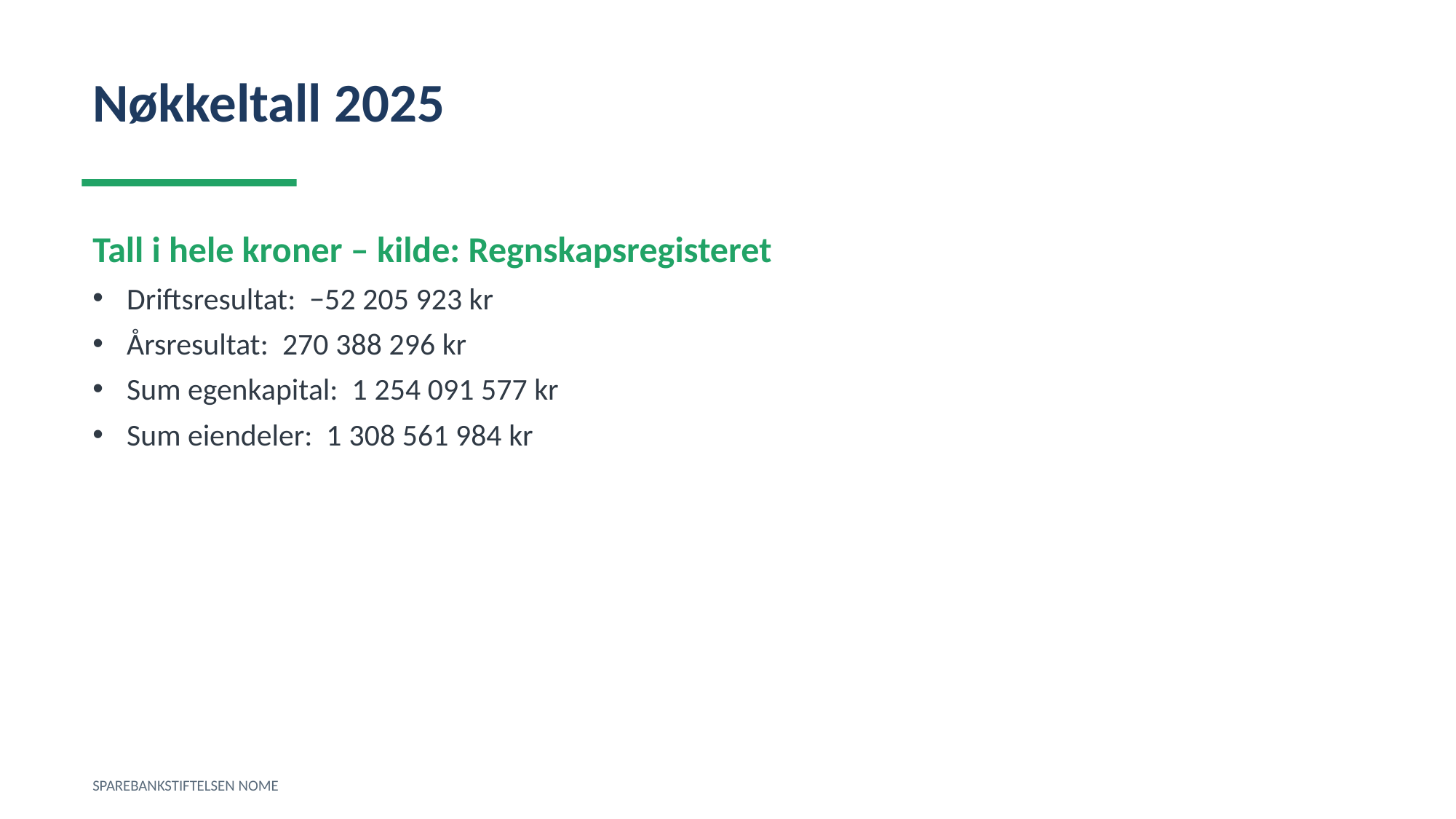

Nøkkeltall 2025

Tall i hele kroner – kilde: Regnskapsregisteret
Driftsresultat:  −52 205 923 kr
Årsresultat:  270 388 296 kr
Sum egenkapital:  1 254 091 577 kr
Sum eiendeler:  1 308 561 984 kr
SPAREBANKSTIFTELSEN NOME